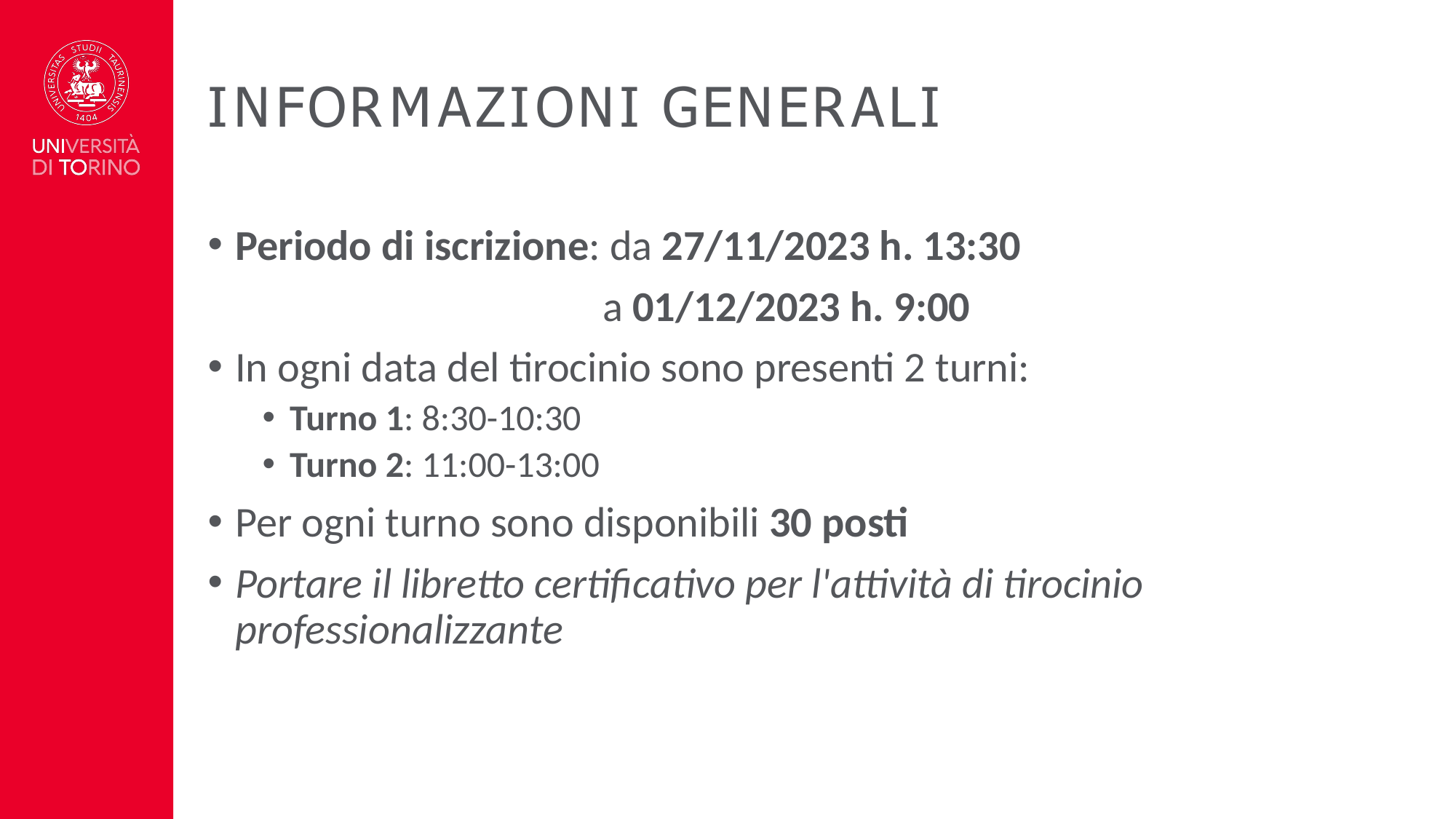

# INFORMAZIONI GENERALI
Periodo di iscrizione: da 27/11/2023 h. 13:30
			       a 01/12/2023 h. 9:00
In ogni data del tirocinio sono presenti 2 turni:
Turno 1: 8:30-10:30
Turno 2: 11:00-13:00
Per ogni turno sono disponibili 30 posti
Portare il libretto certificativo per l'attività di tirocinio professionalizzante